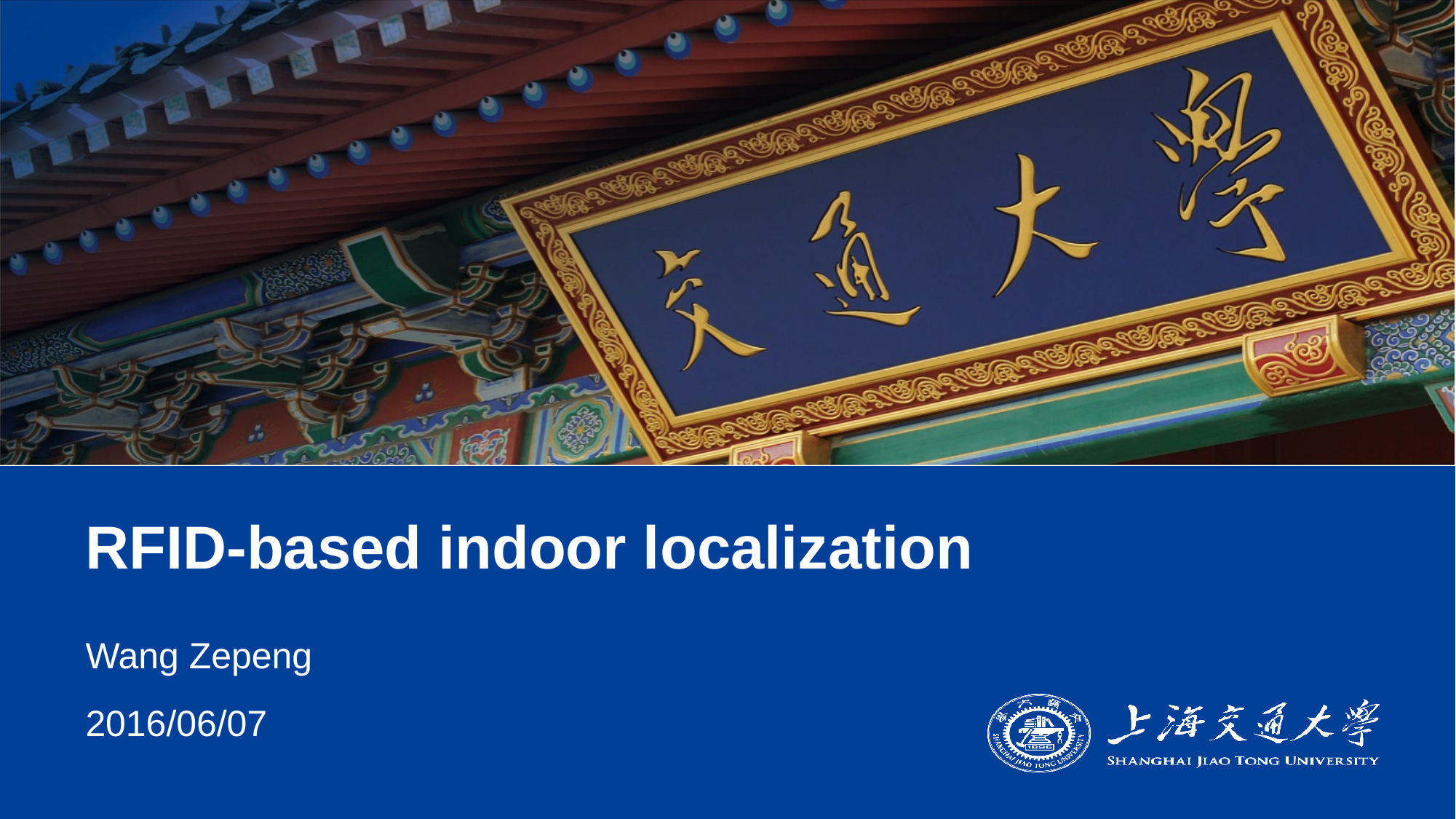

# RFID-based indoor localization
Wang Zepeng
2016/06/07